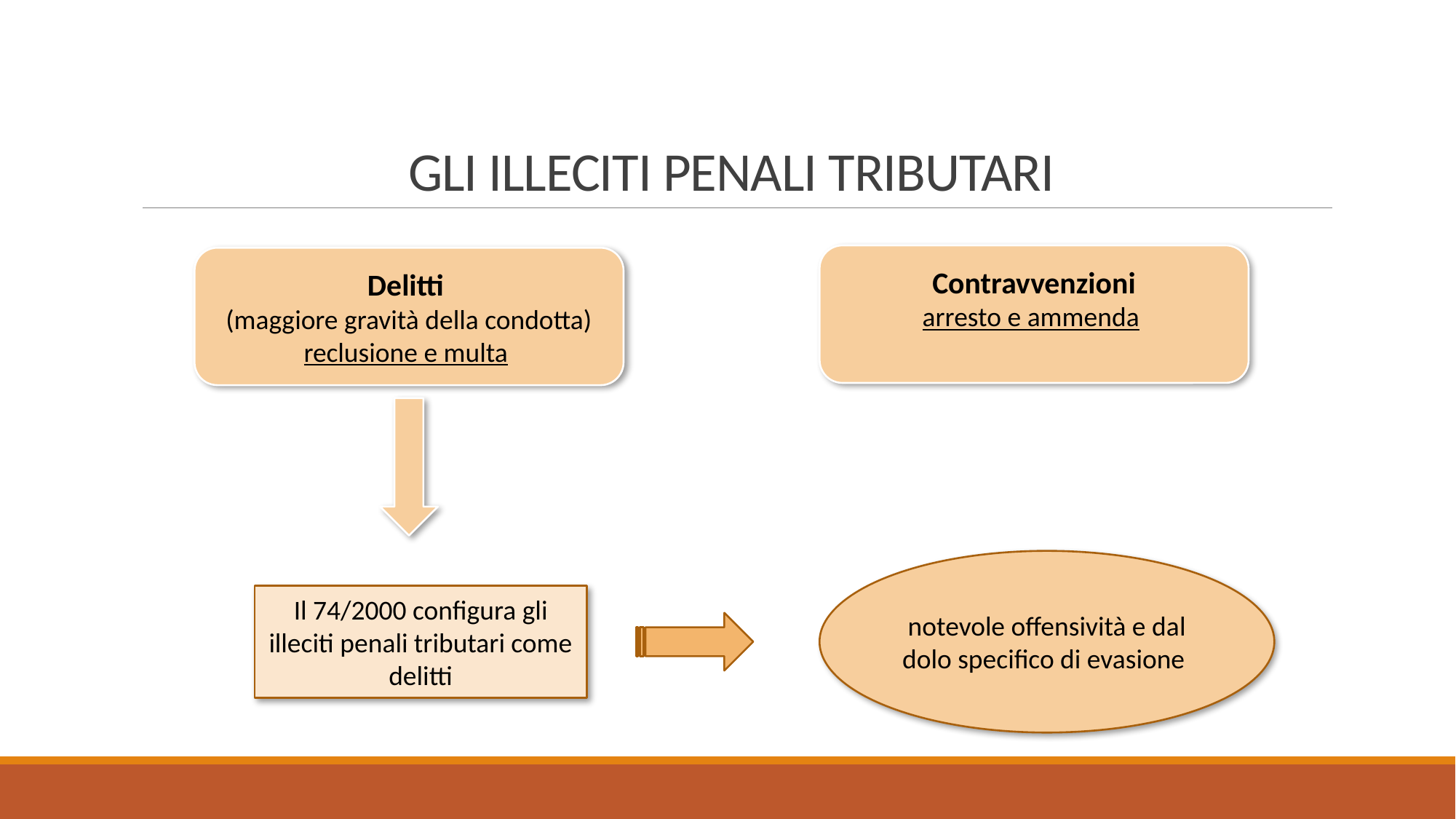

# Gli illeciti penali tributari
Contravvenzioni
arresto e ammenda

Delitti
(maggiore gravità della condotta)
reclusione e multa

notevole offensività e dal dolo specifico di evasione
Il 74/2000 configura gli illeciti penali tributari come delitti